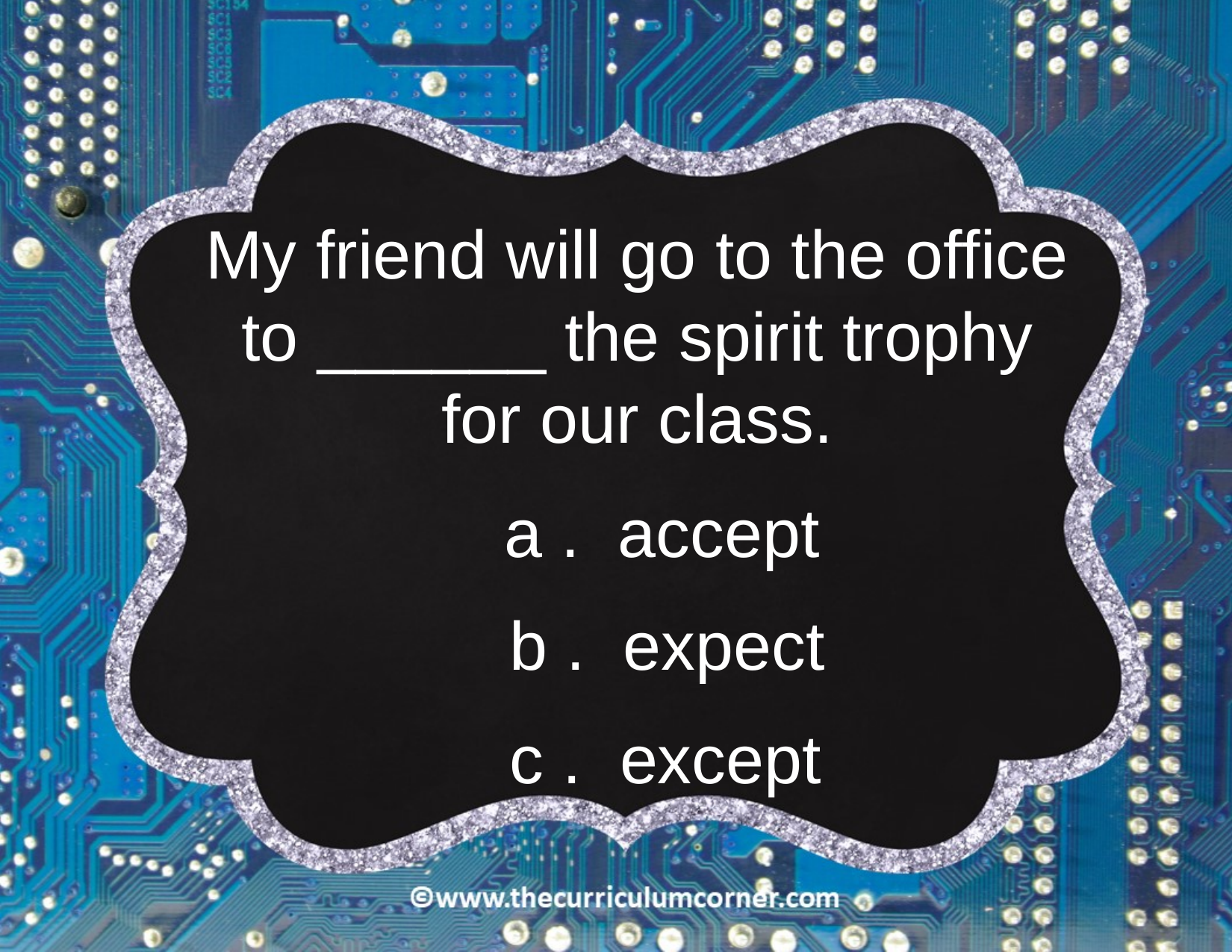

My friend will go to the office to ______ the spirit trophy for our class.
a .  accept
b .  expect
c .  except